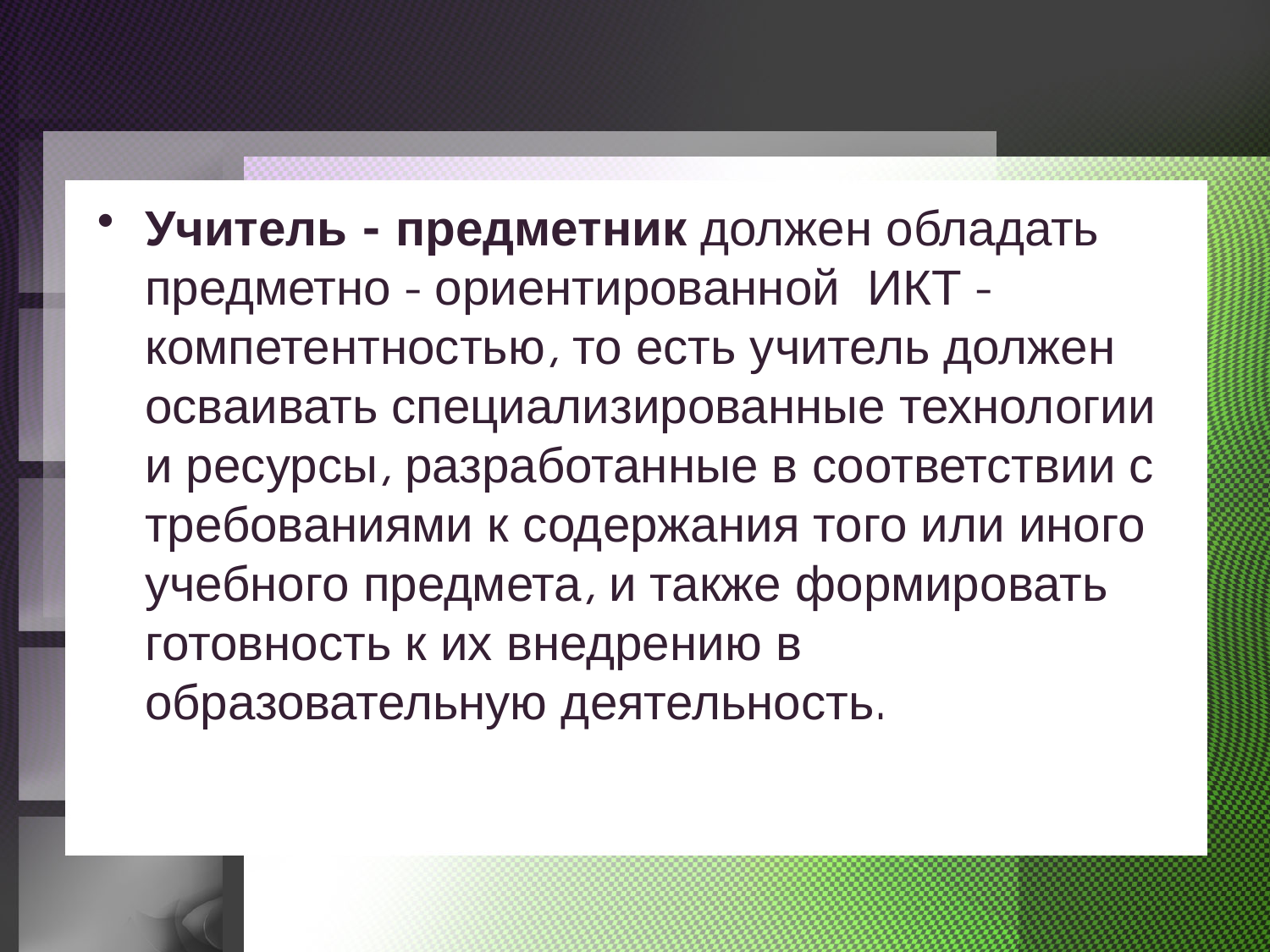

Учитель - предметник должен обладать предметно - ориентированной  ИКТ - компетентностью, то есть учитель должен осваивать специализированные технологии и ресурсы, разработанные в соответствии с требованиями к содержания того или иного учебного предмета, и также формировать готовность к их внедрению в образовательную деятельность.